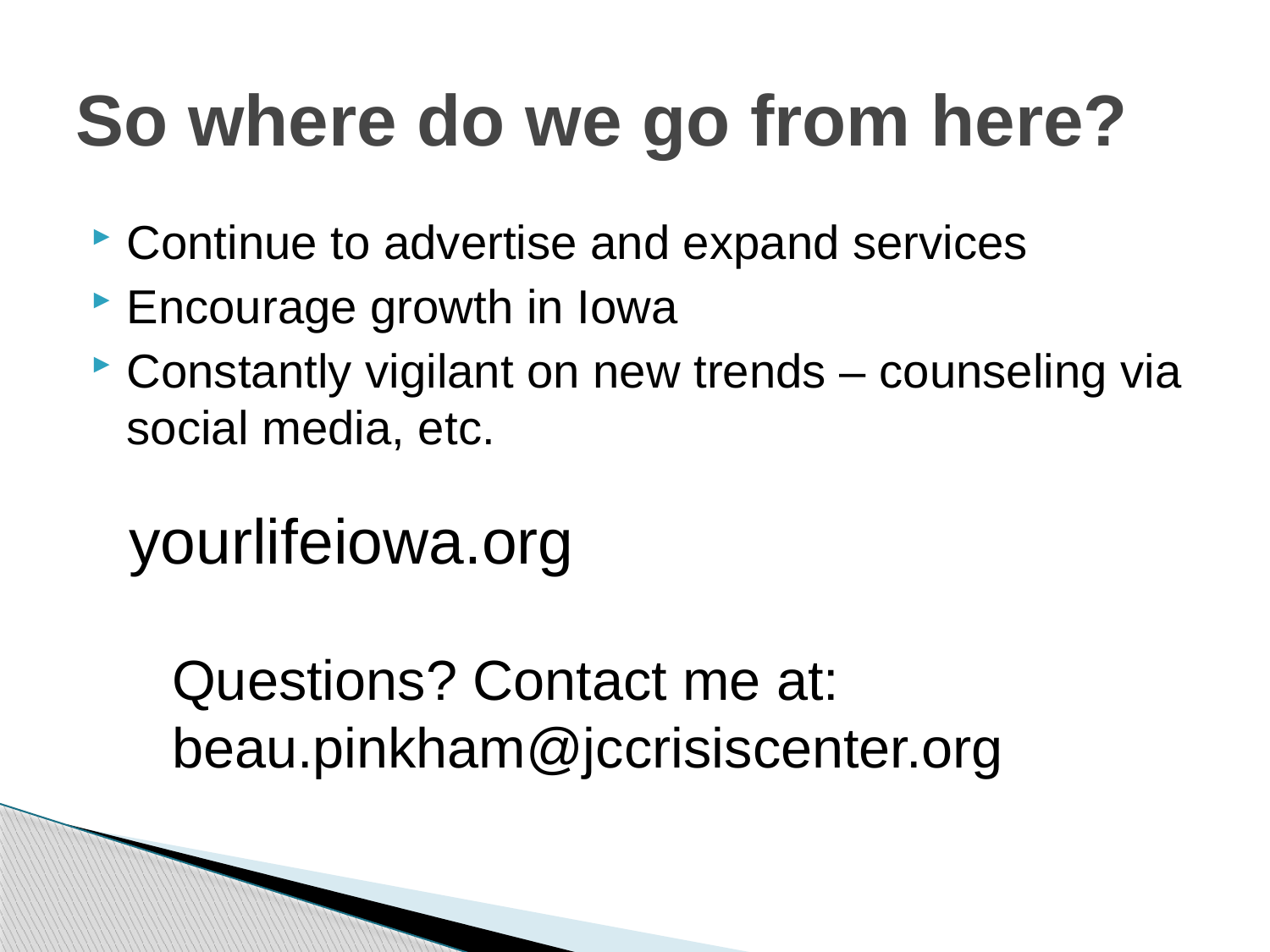

# So where do we go from here?
Continue to advertise and expand services
Encourage growth in Iowa
Constantly vigilant on new trends – counseling via social media, etc.
yourlifeiowa.org
Questions? Contact me at:
beau.pinkham@jccrisiscenter.org